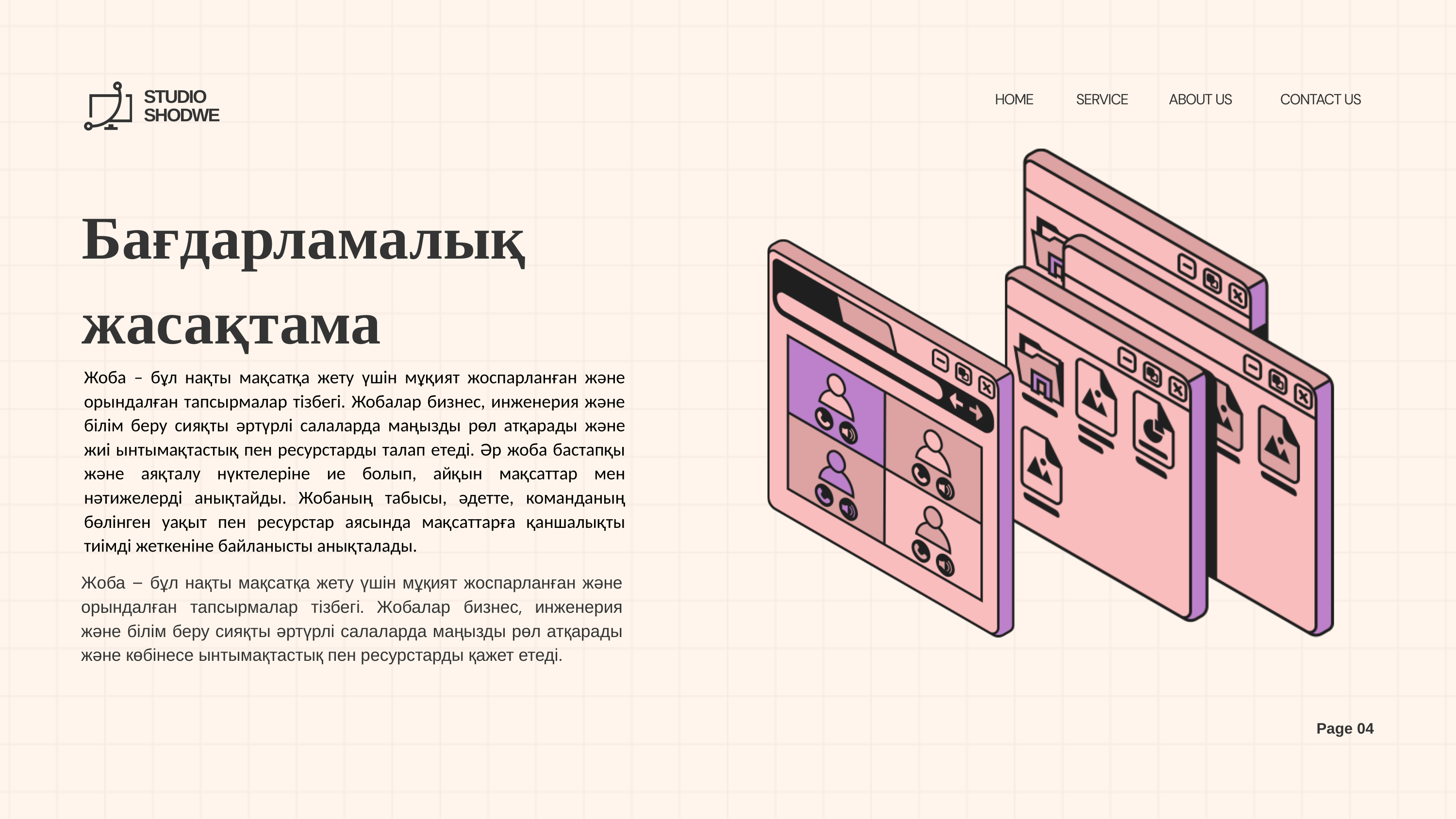

STUDIO SHODWE
HOME
SERVICE
ABOUT US
CONTACT US

Бағдарламалық жасақтама

Жоба – бұл нақты мақсатқа жету үшін мұқият жоспарланған және орындалған тапсырмалар тізбегі. Жобалар бизнес, инженерия және білім беру сияқты әртүрлі салаларда маңызды рөл атқарады және жиі ынтымақтастық пен ресурстарды талап етеді. Әр жоба бастапқы және аяқталу нүктелеріне ие болып, айқын мақсаттар мен нәтижелерді анықтайды. Жобаның табысы, әдетте, команданың бөлінген уақыт пен ресурстар аясында мақсаттарға қаншалықты тиімді жеткеніне байланысты анықталады.
Жоба – бұл нақты мақсатқа жету үшін мұқият жоспарланған және орындалған тапсырмалар тізбегі. Жобалар бизнес, инженерия және білім беру сияқты әртүрлі салаларда маңызды рөл атқарады және көбінесе ынтымақтастық пен ресурстарды қажет етеді.
Page 04